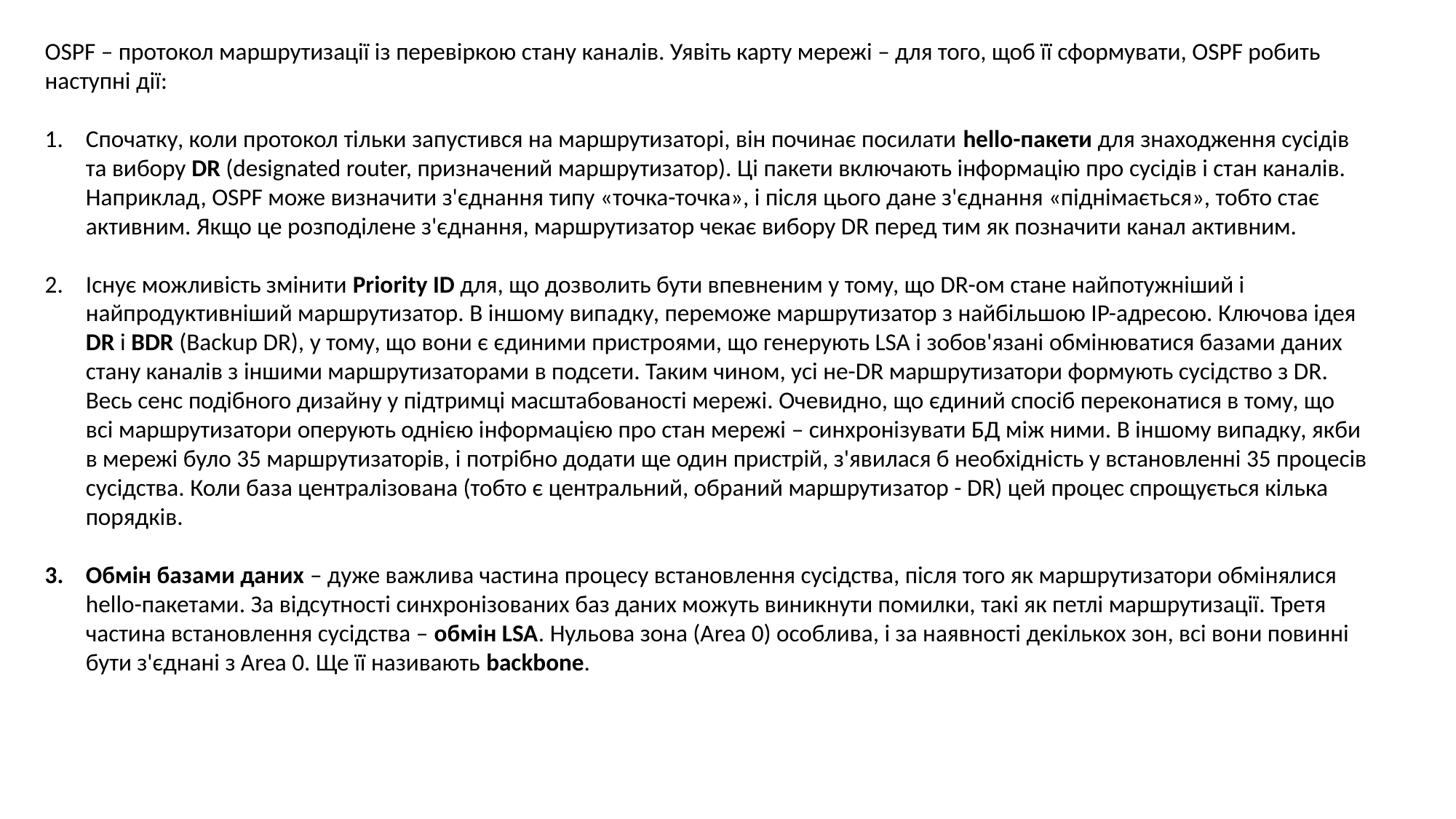

OSPF – протокол маршрутизації із перевіркою стану каналів. Уявіть карту мережі – для того, щоб її сформувати, OSPF робить наступні дії:

Спочатку, коли протокол тільки запустився на маршрутизаторі, він починає посилати hello-пакети для знаходження сусідів та вибору DR (designated router, призначений маршрутизатор). Ці пакети включають інформацію про сусідів і стан каналів. Наприклад, OSPF може визначити з'єднання типу «точка-точка», і після цього дане з'єднання «піднімається», тобто стає активним. Якщо це розподілене з'єднання, маршрутизатор чекає вибору DR перед тим як позначити канал активним.

Існує можливість змінити Priority ID для, що дозволить бути впевненим у тому, що DR-ом стане найпотужніший і найпродуктивніший маршрутизатор. В іншому випадку, переможе маршрутизатор з найбільшою IP-адресою. Ключова ідея DR і BDR (Backup DR), у тому, що вони є єдиними пристроями, що генерують LSA і зобов'язані обмінюватися базами даних стану каналів з іншими маршрутизаторами в подсети. Таким чином, усі не-DR маршрутизатори формують сусідство з DR. Весь сенс подібного дизайну у підтримці масштабованості мережі. Очевидно, що єдиний спосіб переконатися в тому, що всі маршрутизатори оперують однією інформацією про стан мережі – синхронізувати БД між ними. В іншому випадку, якби в мережі було 35 маршрутизаторів, і потрібно додати ще один пристрій, з'явилася б необхідність у встановленні 35 процесів сусідства. Коли база централізована (тобто є центральний, обраний маршрутизатор - DR) цей процес спрощується кілька порядків.

Обмін базами даних – дуже важлива частина процесу встановлення сусідства, після того як маршрутизатори обмінялися hello-пакетами. За відсутності синхронізованих баз даних можуть виникнути помилки, такі як петлі маршрутизації. Третя частина встановлення сусідства – обмін LSA. Нульова зона (Area 0) особлива, і за наявності декількох зон, всі вони повинні бути з'єднані з Area 0. Ще її називають backbone.